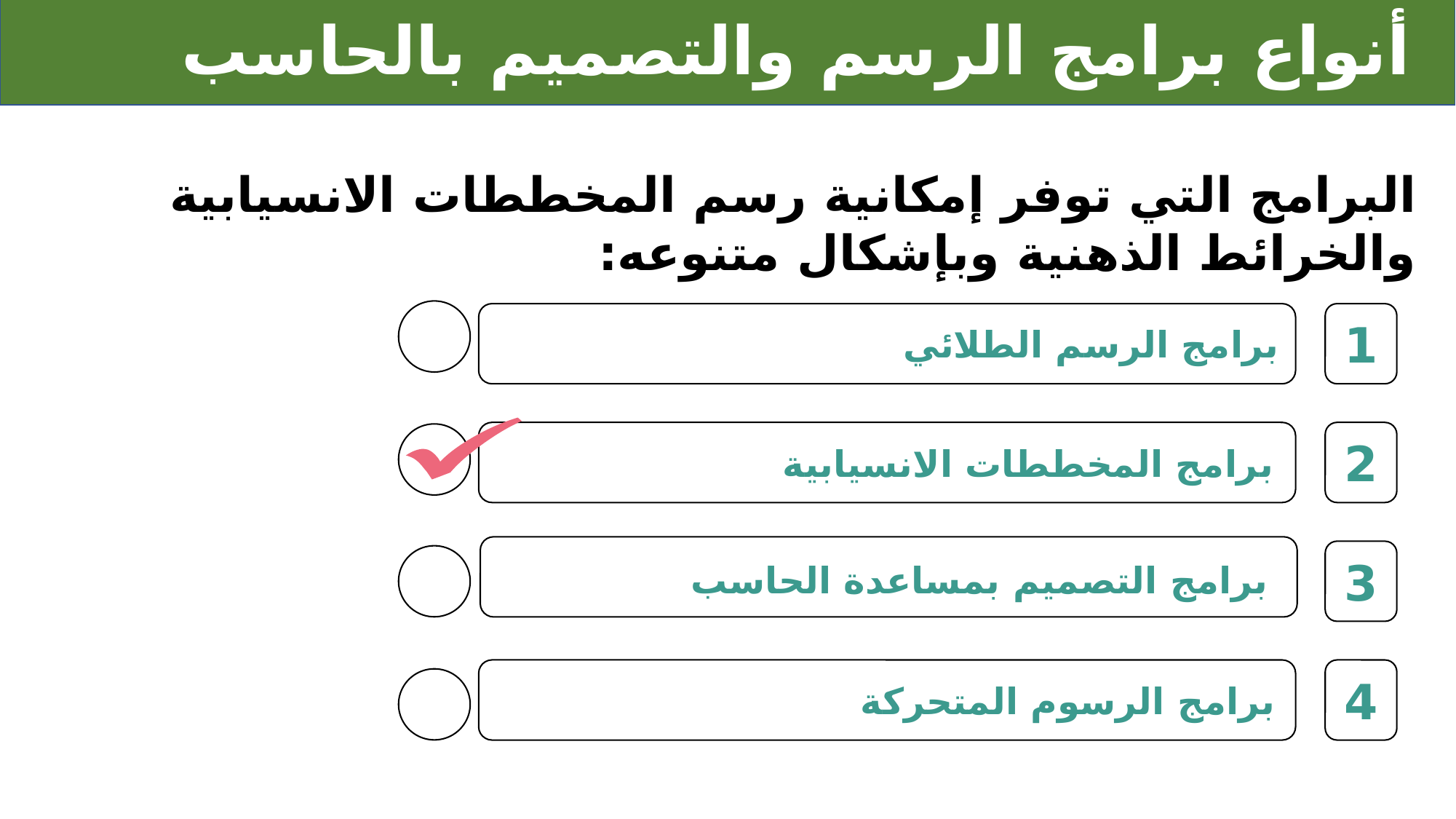

# أنواع برامج الرسم والتصميم بالحاسب

البرامج التي توفر إمكانية رسم المخططات الانسيابية والخرائط الذهنية وبإشكال متنوعه:

1
برامج الرسم الطلائي

2

برامج المخططات الانسيابية

3

برامج التصميم بمساعدة الحاسب

4

برامج الرسوم المتحركة